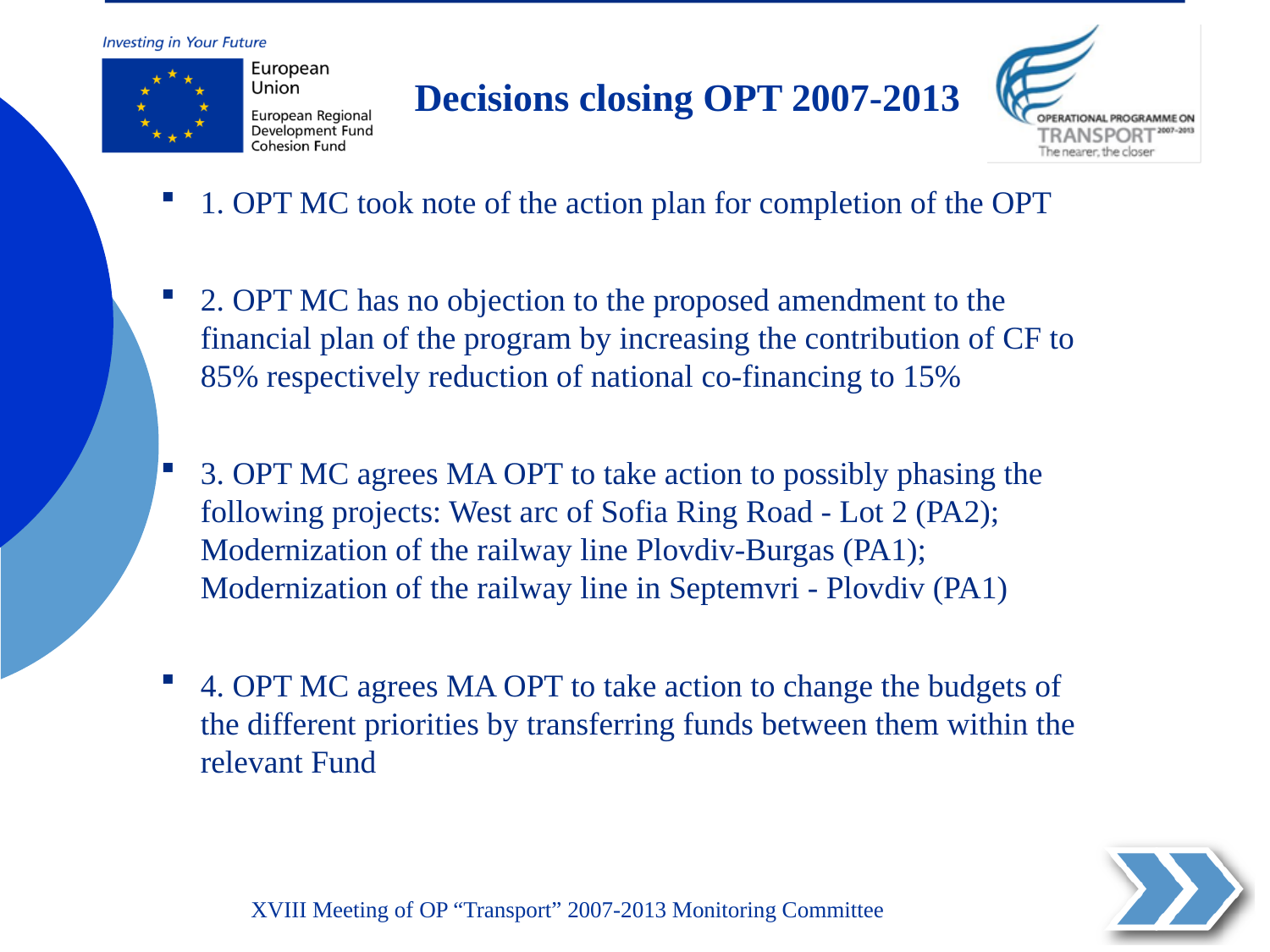

Decisions closing OPT 2007-2013
1. OPT MC took note of the action plan for completion of the OPT

2. OPT MC has no objection to the proposed amendment to the financial plan of the program by increasing the contribution of CF to 85% respectively reduction of national co-financing to 15%

3. OPT MC agrees MA OPT to take action to possibly phasing the following projects: West arc of Sofia Ring Road - Lot 2 (PA2); Modernization of the railway line Plovdiv-Burgas (PA1); Modernization of the railway line in Septemvri - Plovdiv (PA1)

4. OPT MC agrees MA OPT to take action to change the budgets of the different priorities by transferring funds between them within the relevant Fund
 ХVIII Meeting of OP “Transport” 2007-2013 Monitoring Committee